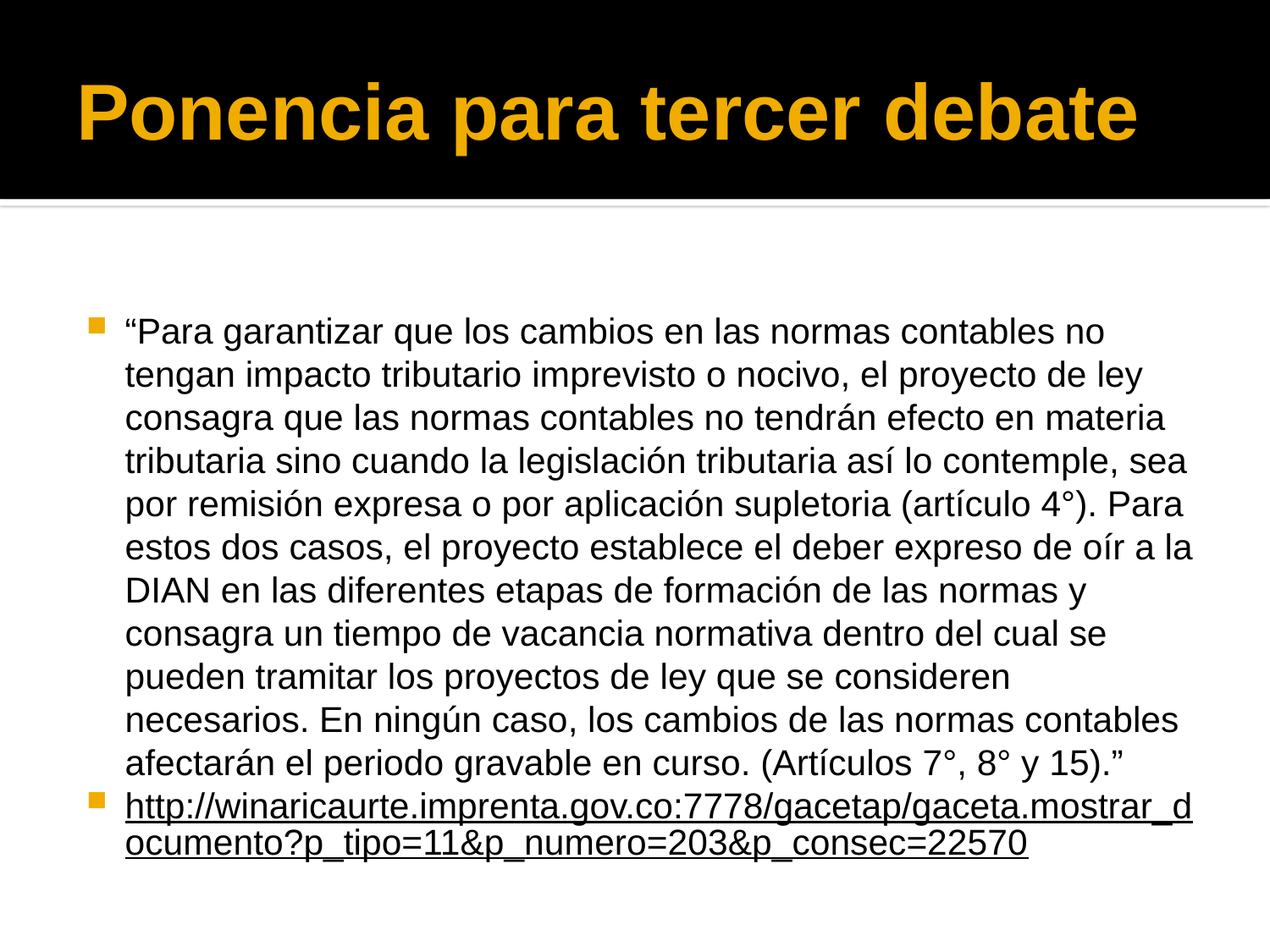

# Ponencia para tercer debate

“Para garantizar que los cambios en las normas contables no tengan impacto tributario imprevisto o nocivo, el proyecto de ley consagra que las normas contables no tendrán efecto en materia tributaria sino cuando la legislación tributaria así lo contemple, sea por remisión expresa o por aplicación supletoria (artículo 4°). Para estos dos casos, el proyecto establece el deber expreso de oír a la DIAN en las diferentes etapas de formación de las normas y consagra un tiempo de vacancia normativa dentro del cual se pueden tramitar los proyectos de ley que se consideren necesarios. En ningún caso, los cambios de las normas contables afectarán el periodo gravable en curso. (Artículos 7°, 8° y 15).”
http://winaricaurte.imprenta.gov.co:7778/gacetap/gaceta.mostrar_documento?p_tipo=11&p_numero=203&p_consec=22570